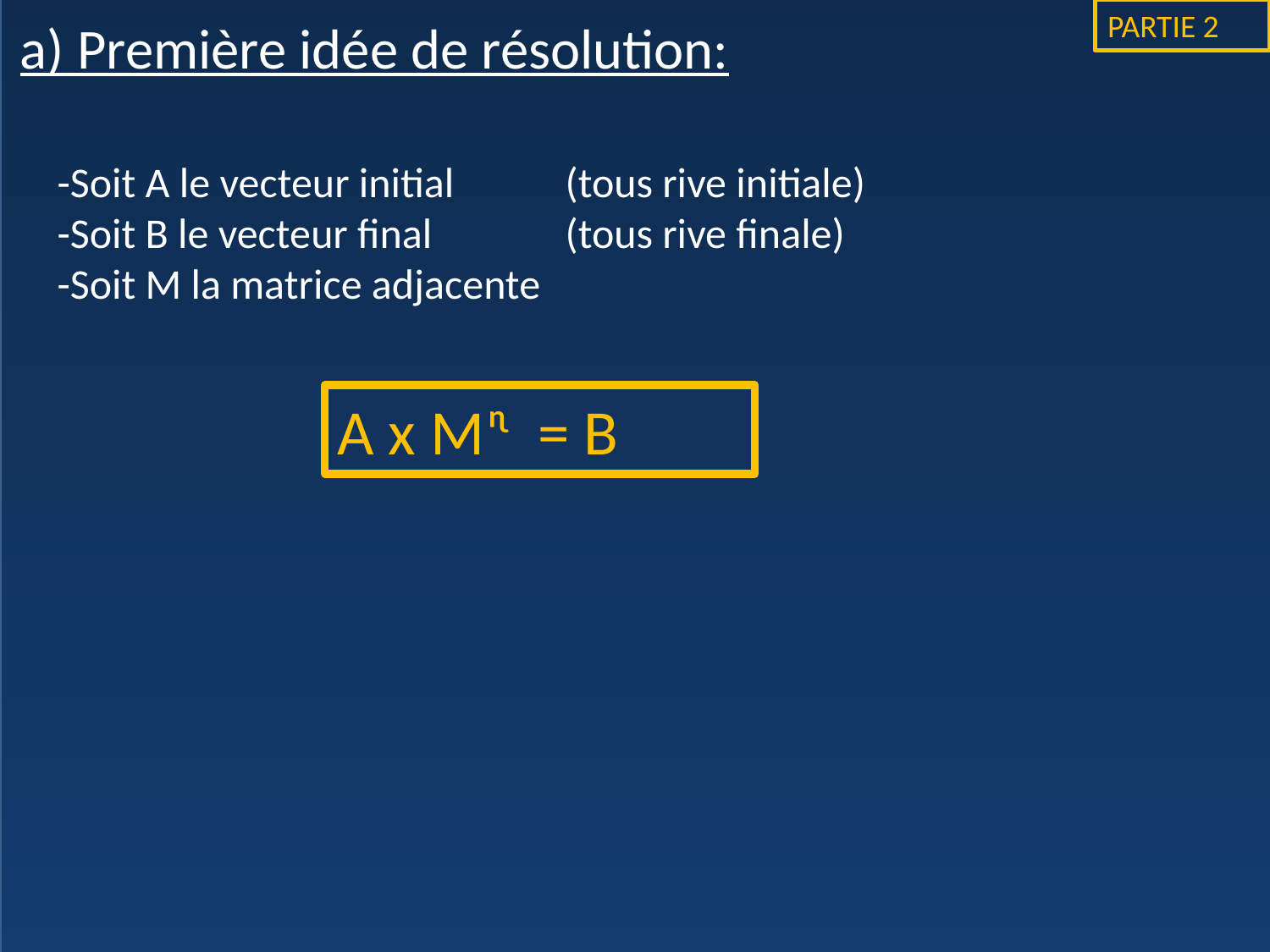

PARTIE 2

a) Première idée de résolution:
#
-Soit A le vecteur initial	(tous rive initiale)
-Soit B le vecteur final 	(tous rive finale)
-Soit M la matrice adjacente

A x Mᶯ  = B